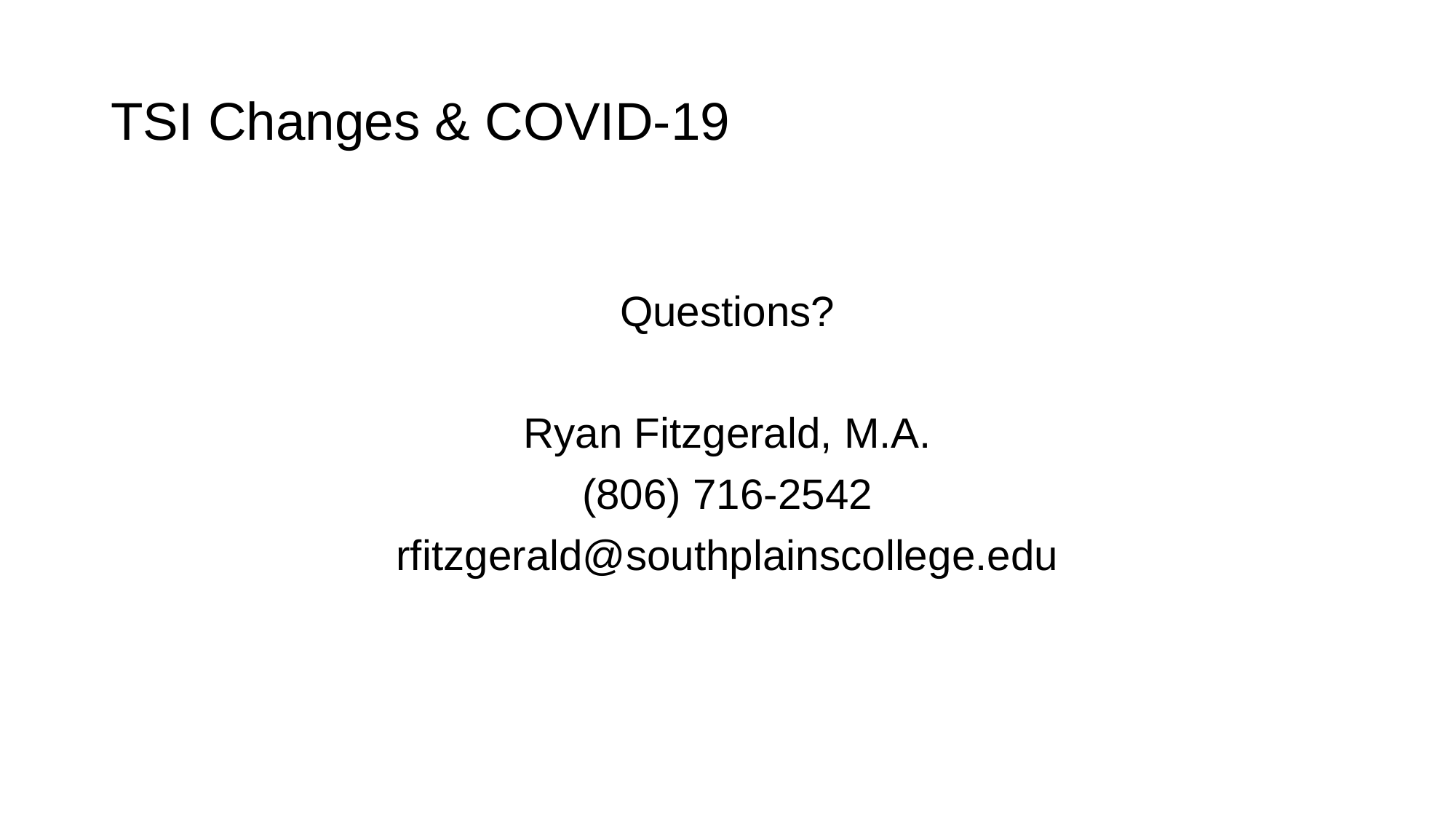

# TSI Changes & COVID-19

Questions?

Ryan Fitzgerald, M.A.
(806) 716-2542
rfitzgerald@southplainscollege.edu